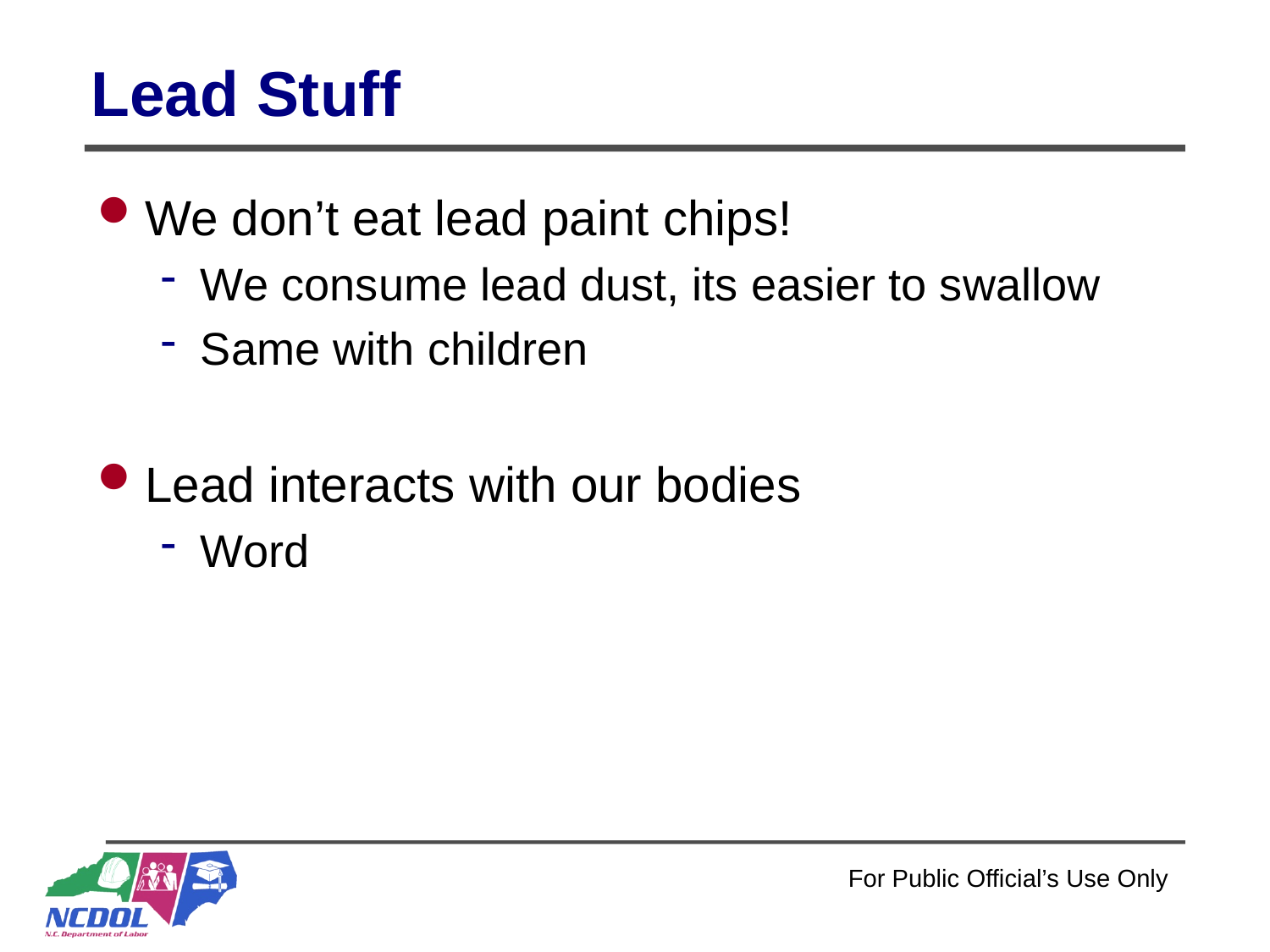

# Lead Stuff
We don’t eat lead paint chips!
We consume lead dust, its easier to swallow
Same with children

Lead interacts with our bodies
Word